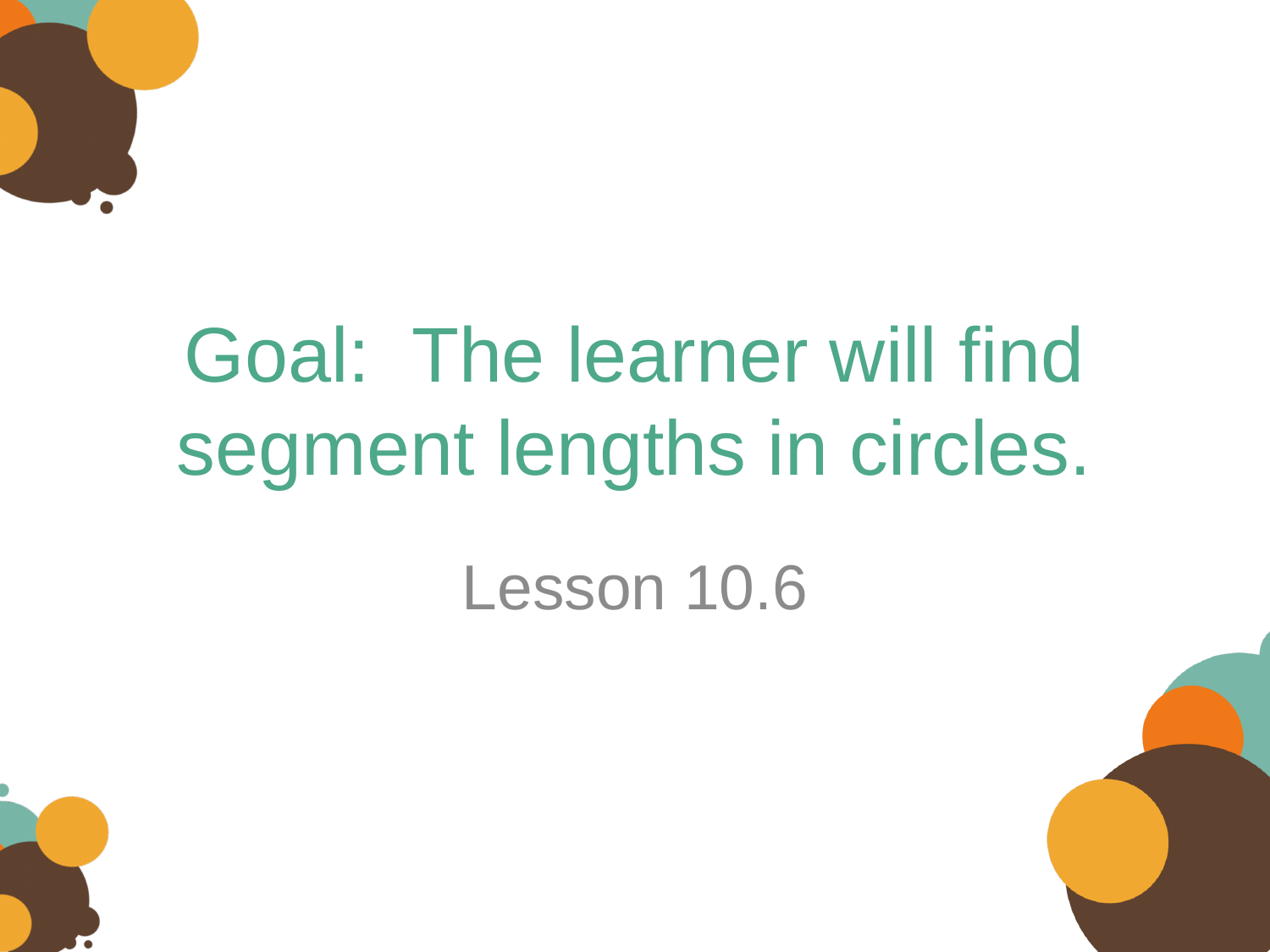

# Goal:  The learner will find segment lengths in circles.
Lesson 10.6